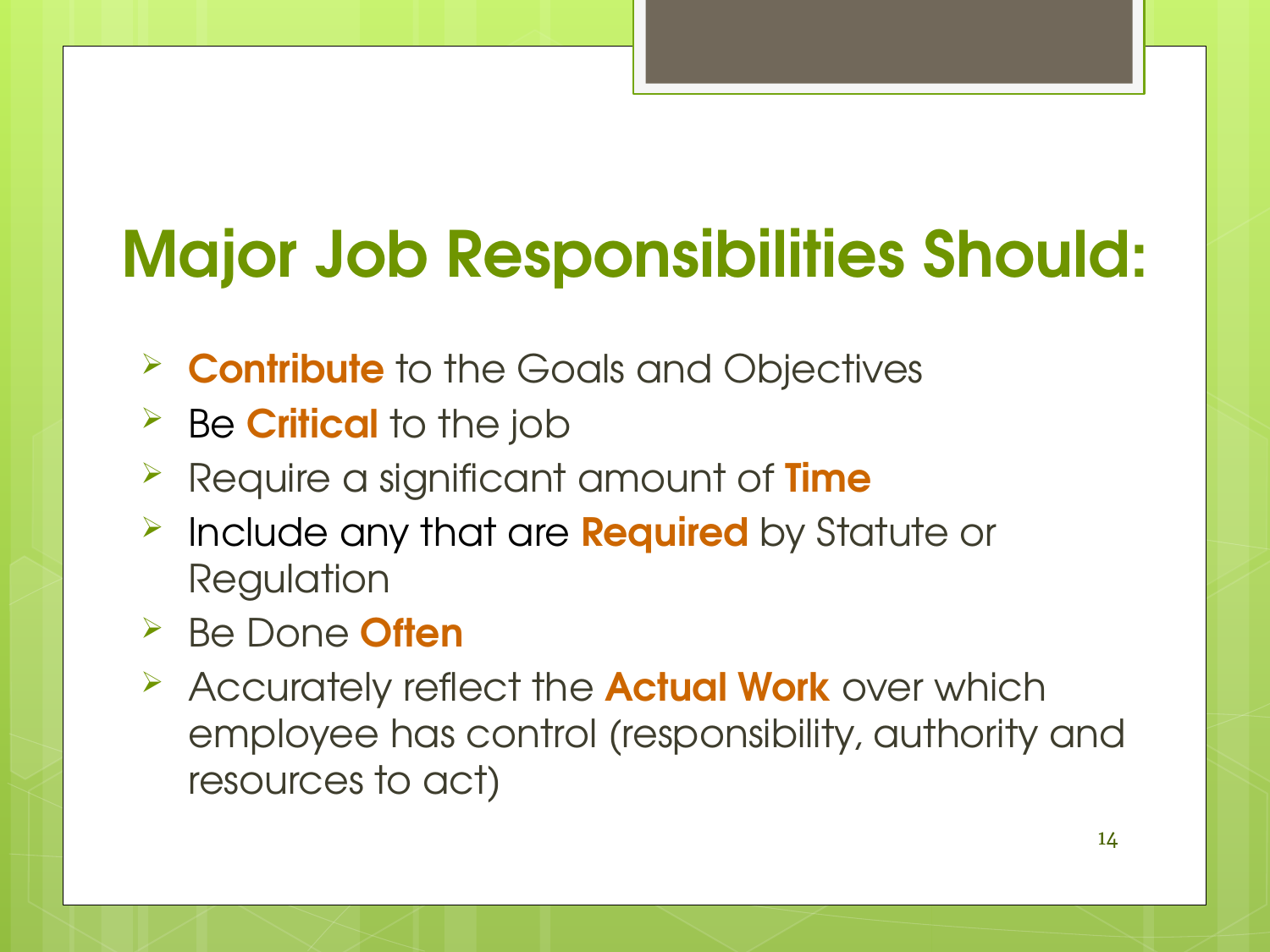

# Major Job Responsibilities Should:
Contribute to the Goals and Objectives
Be Critical to the job
Require a significant amount of Time
Include any that are Required by Statute or Regulation
Be Done Often
Accurately reflect the Actual Work over which employee has control (responsibility, authority and resources to act)
14